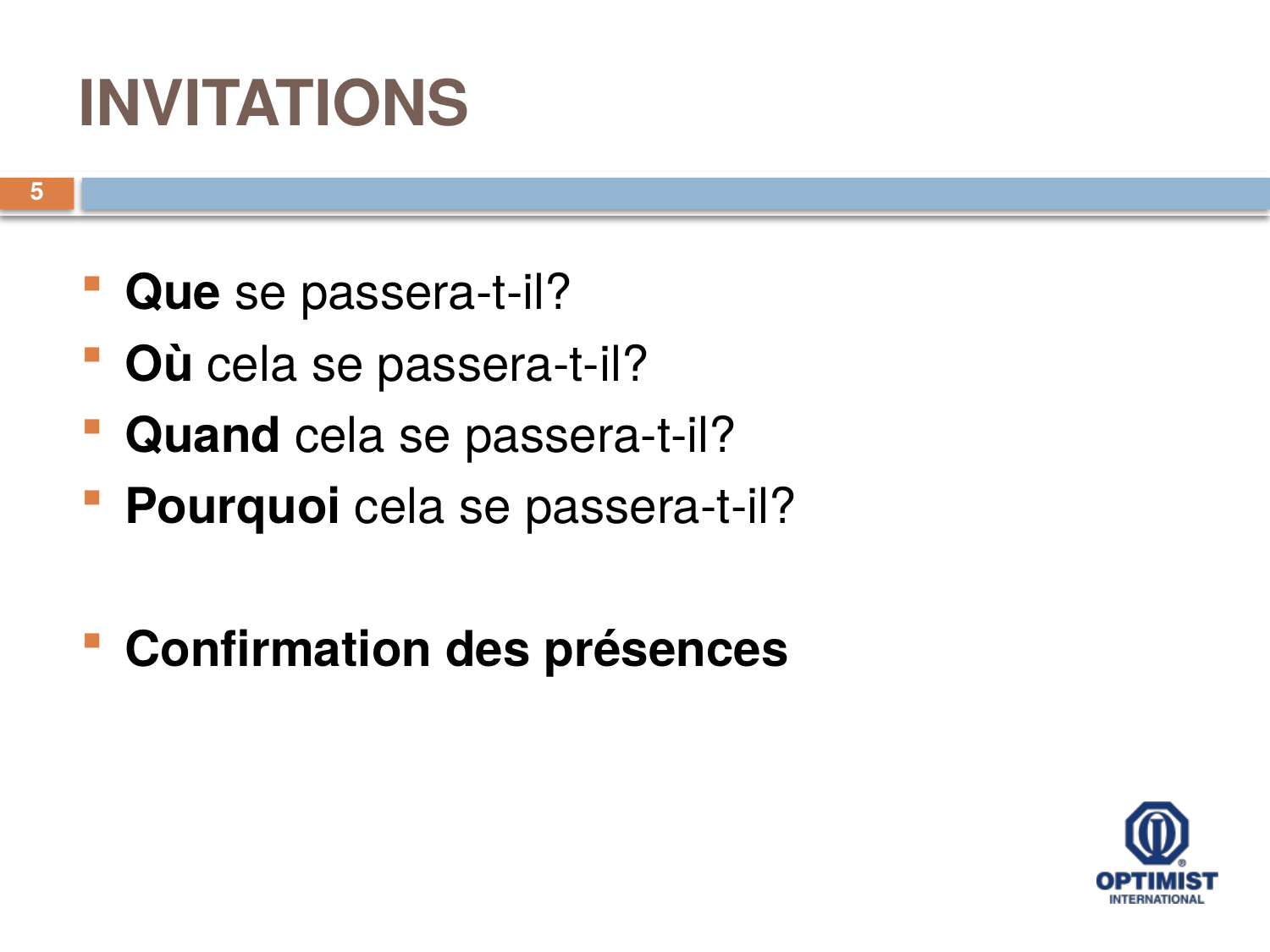

INVITATIONS
5
Que se passera-t-il?
Où cela se passera-t-il?
Quand cela se passera-t-il?
Pourquoi cela se passera-t-il?

Confirmation des présences